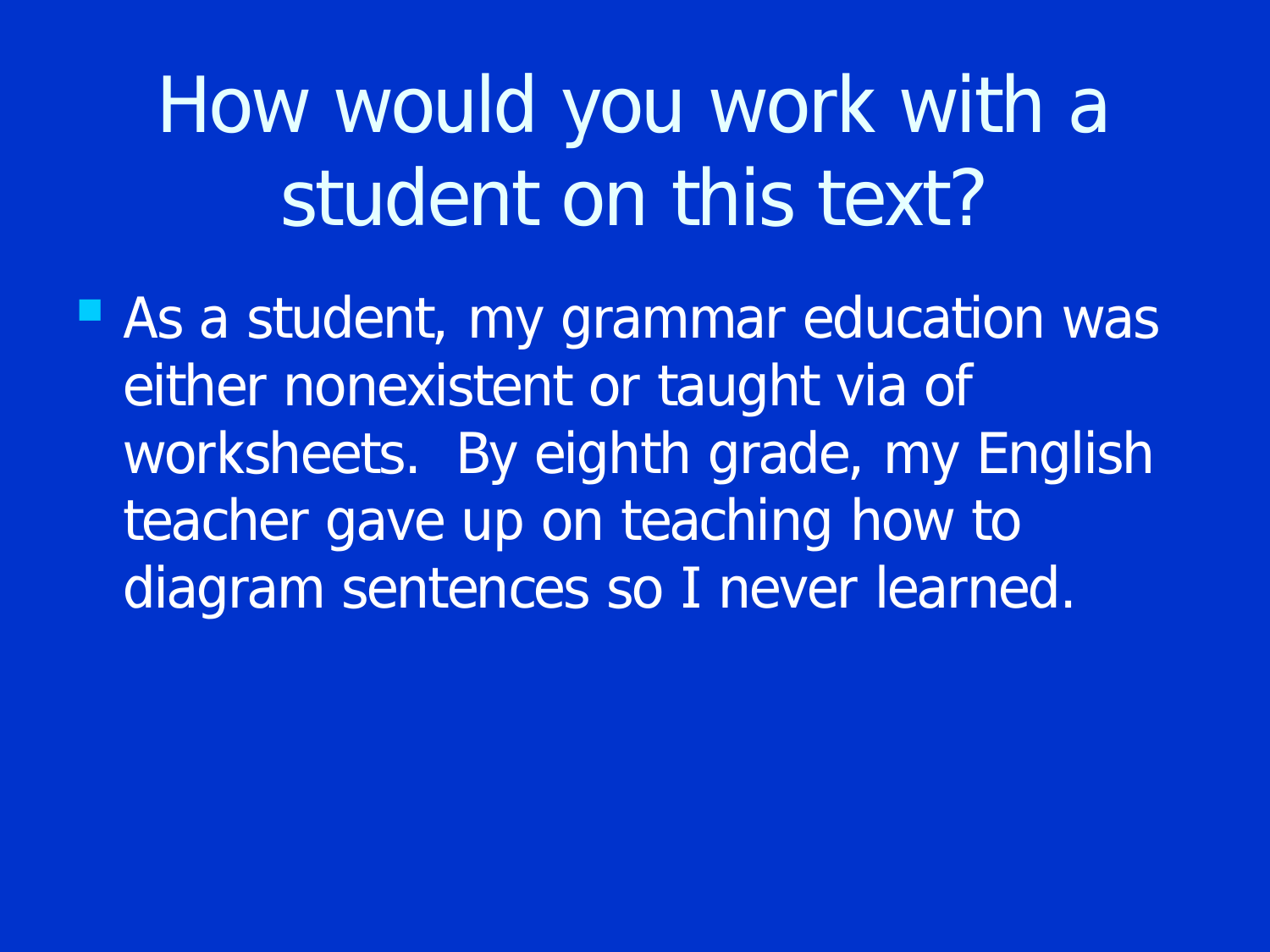

# How would you work with a student on this text?
As a student, my grammar education was either nonexistent or taught via of worksheets.  By eighth grade, my English teacher gave up on teaching how to diagram sentences so I never learned.